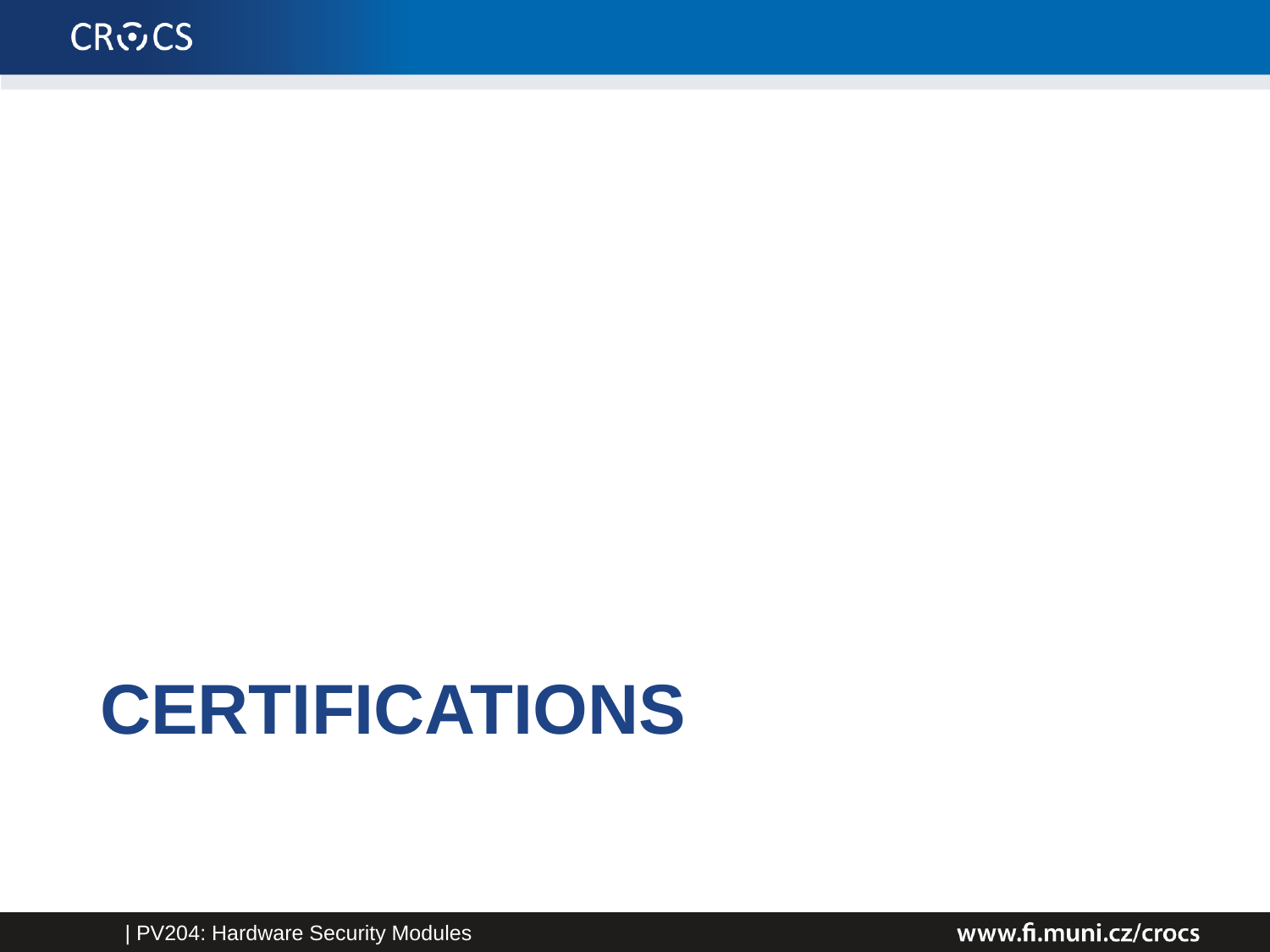

# Certifications
| PV204: Hardware Security Modules